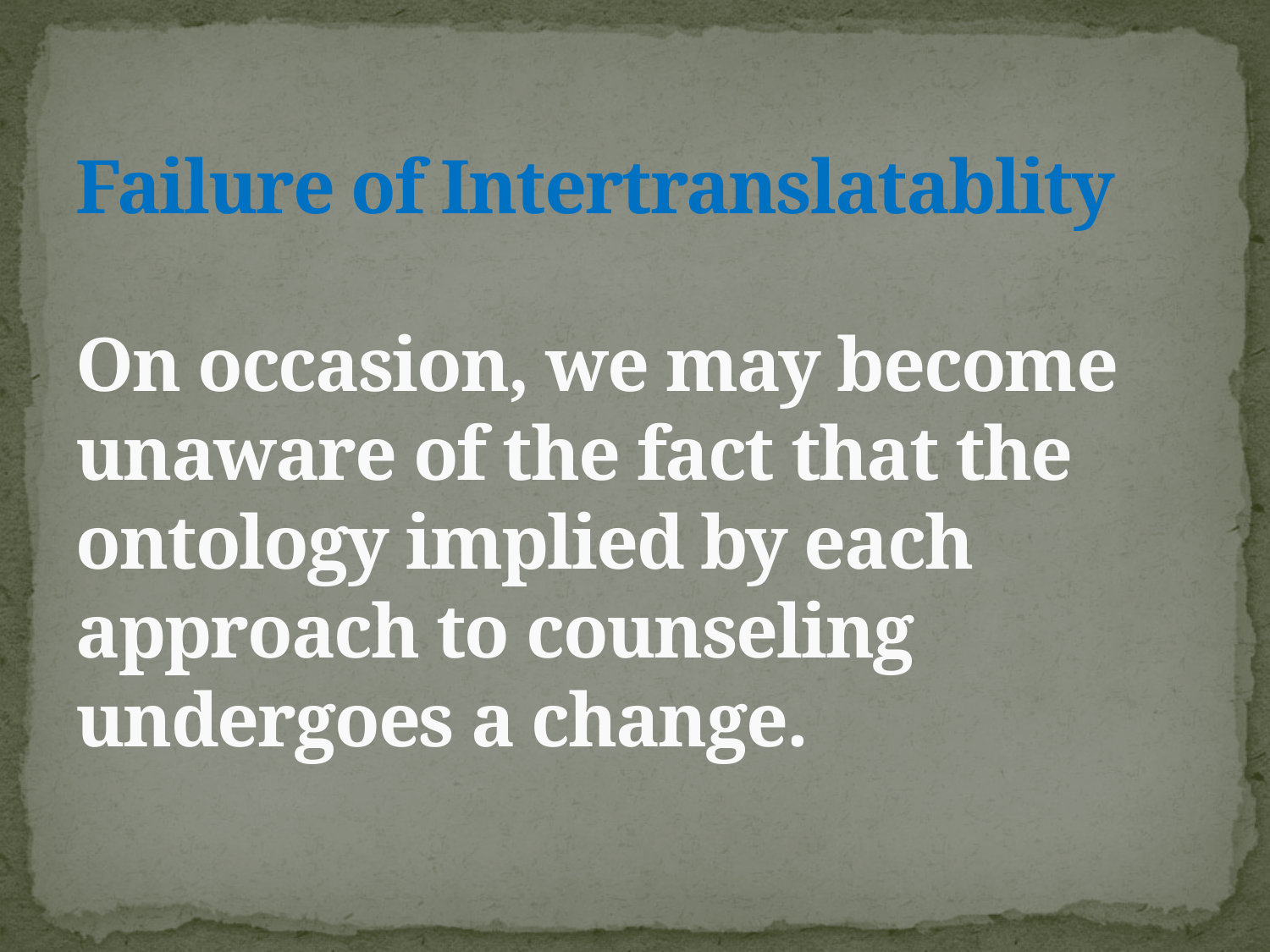

# Failure of Intertranslatablity   On occasion, we may become unaware of the fact that the ontology implied by each approach to counseling undergoes a change.